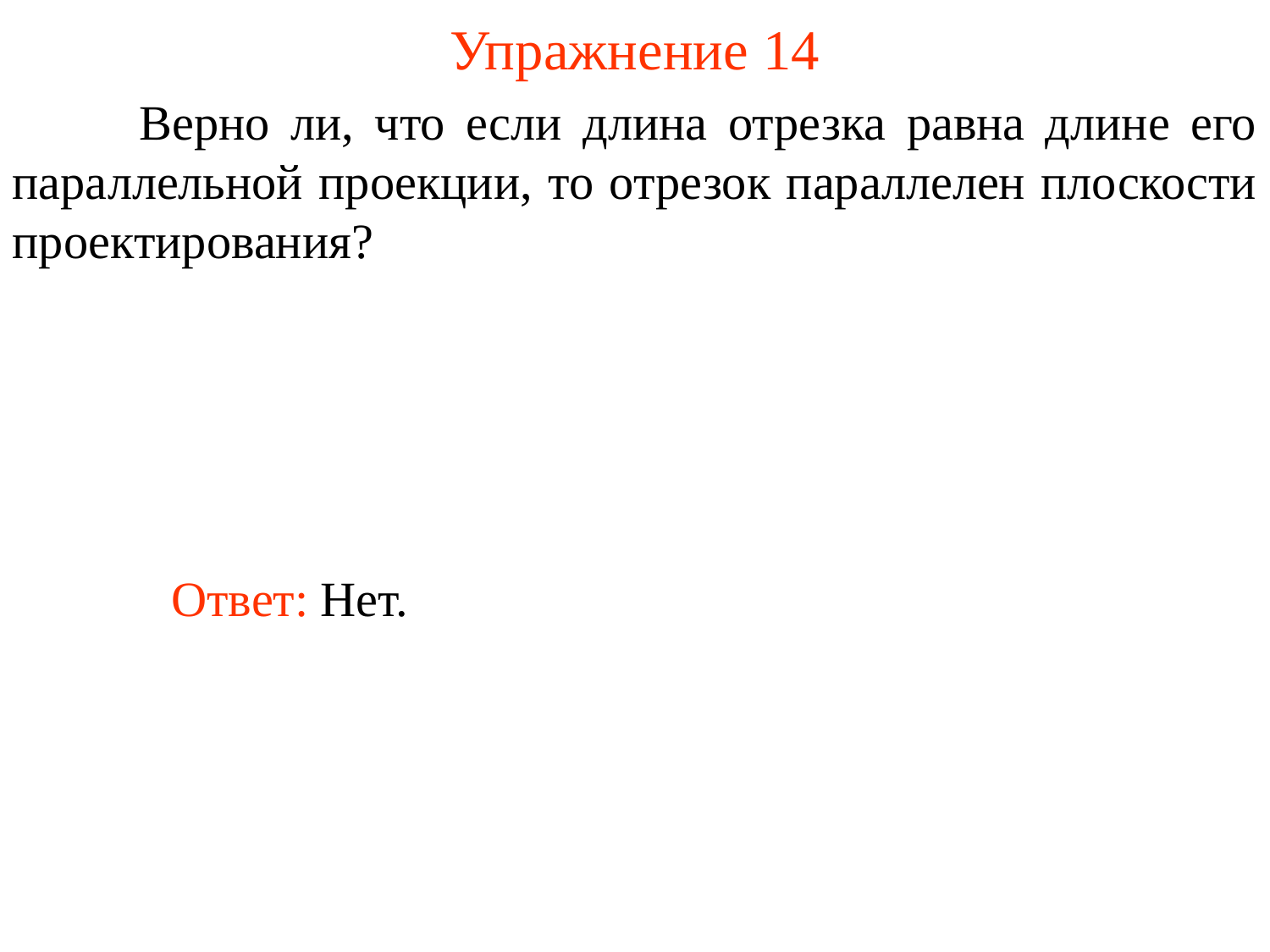

# Упражнение 14
	Верно ли, что если длина отрезка равна длине его параллельной проекции, то отрезок параллелен плоскости проектирования?
	Ответ: Нет.